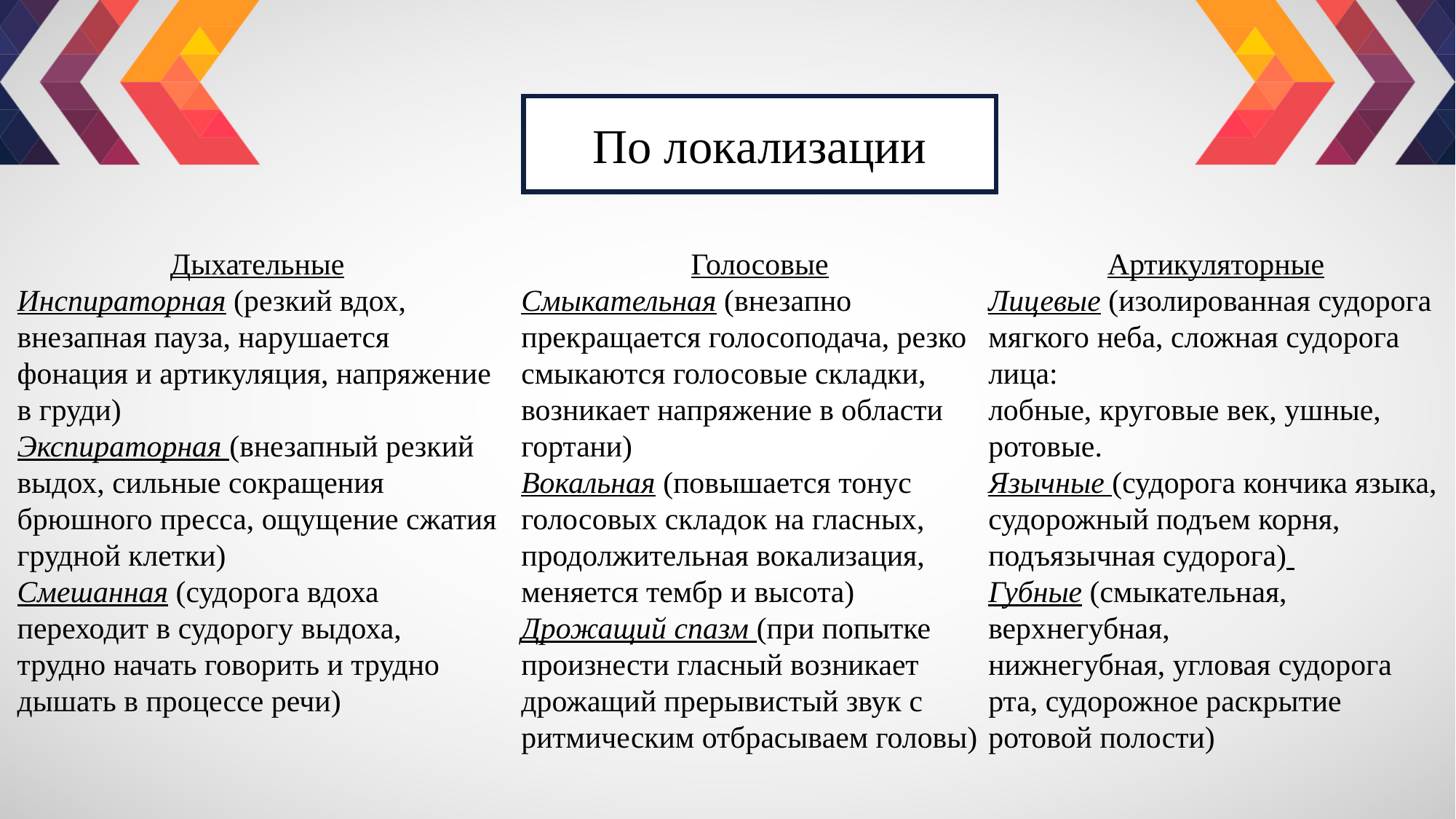

По локализации
Дыхательные
Инспираторная (резкий вдох, внезапная пауза, нарушается фонация и артикуляция, напряжение в груди)
Экспираторная (внезапный резкий выдох, сильные сокращения брюшного пресса, ощущение сжатия грудной клетки)
Смешанная (судорога вдоха переходит в судорогу выдоха, трудно начать говорить и трудно дышать в процессе речи)

Голосовые
Смыкательная (внезапно прекращается голосоподача, резко смыкаются голосовые складки,
возникает напряжение в области гортани)
Вокальная (повышается тонус голосовых складок на гласных, продолжительная вокализация, меняется тембр и высота)
Дрожащий спазм (при попытке произнести гласный возникает дрожащий прерывистый звук с ритмическим отбрасываем головы)
 Артикуляторные
Лицевые (изолированная судорога мягкого неба, сложная судорога лица:
лобные, круговые век, ушные, ротовые.
Язычные (судорога кончика языка, судорожный подъем корня, подъязычная судорога)
Губные (смыкательная, верхнегубная,
нижнегубная, угловая судорога рта, судорожное раскрытие ротовой полости)